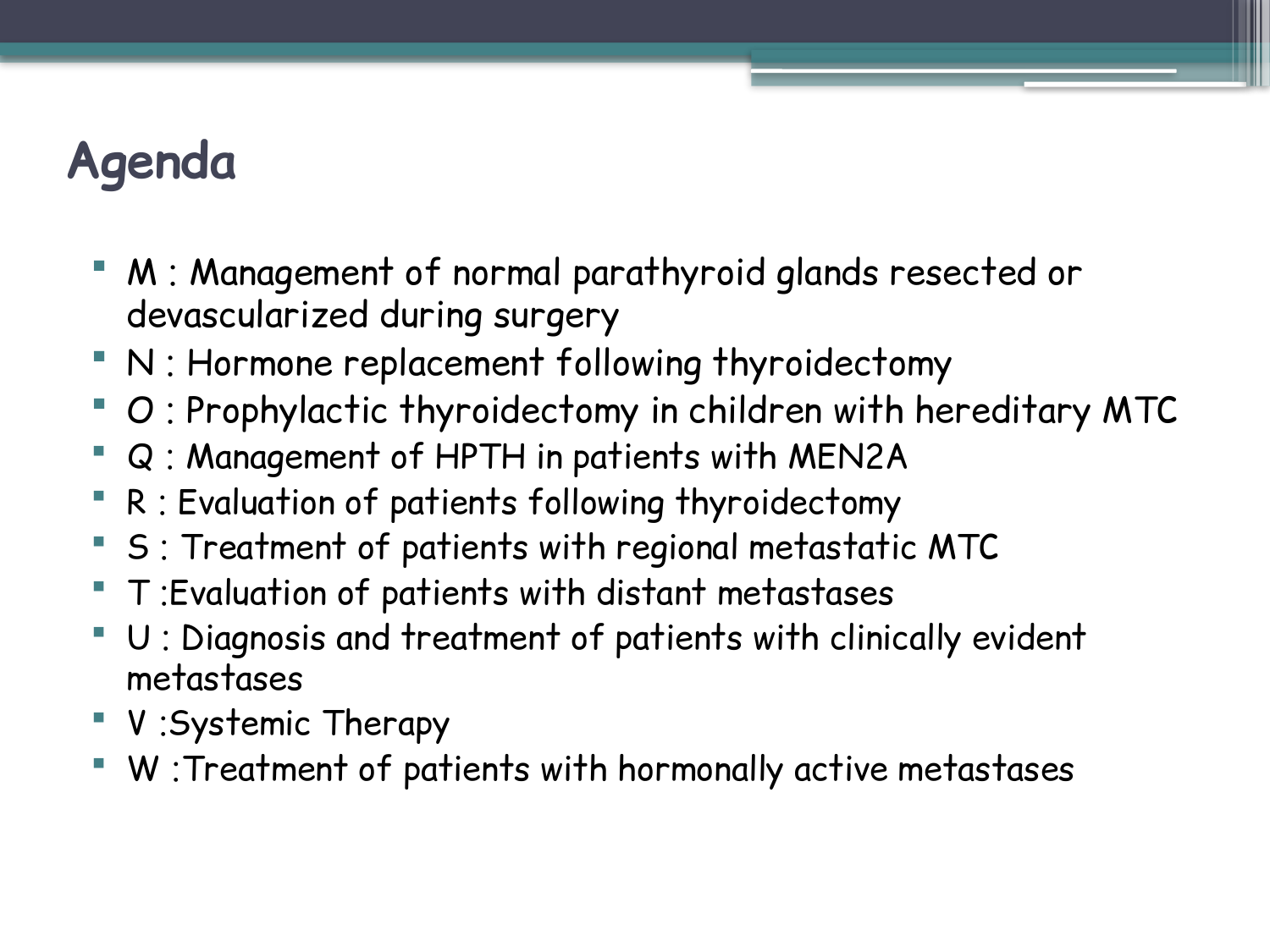

# Agenda
M : Management of normal parathyroid glands resected or devascularized during surgery
N : Hormone replacement following thyroidectomy
O : Prophylactic thyroidectomy in children with hereditary MTC
Q : Management of HPTH in patients with MEN2A
R : Evaluation of patients following thyroidectomy
S : Treatment of patients with regional metastatic MTC
T :Evaluation of patients with distant metastases
U : Diagnosis and treatment of patients with clinically evident metastases
V :Systemic Therapy
W :Treatment of patients with hormonally active metastases